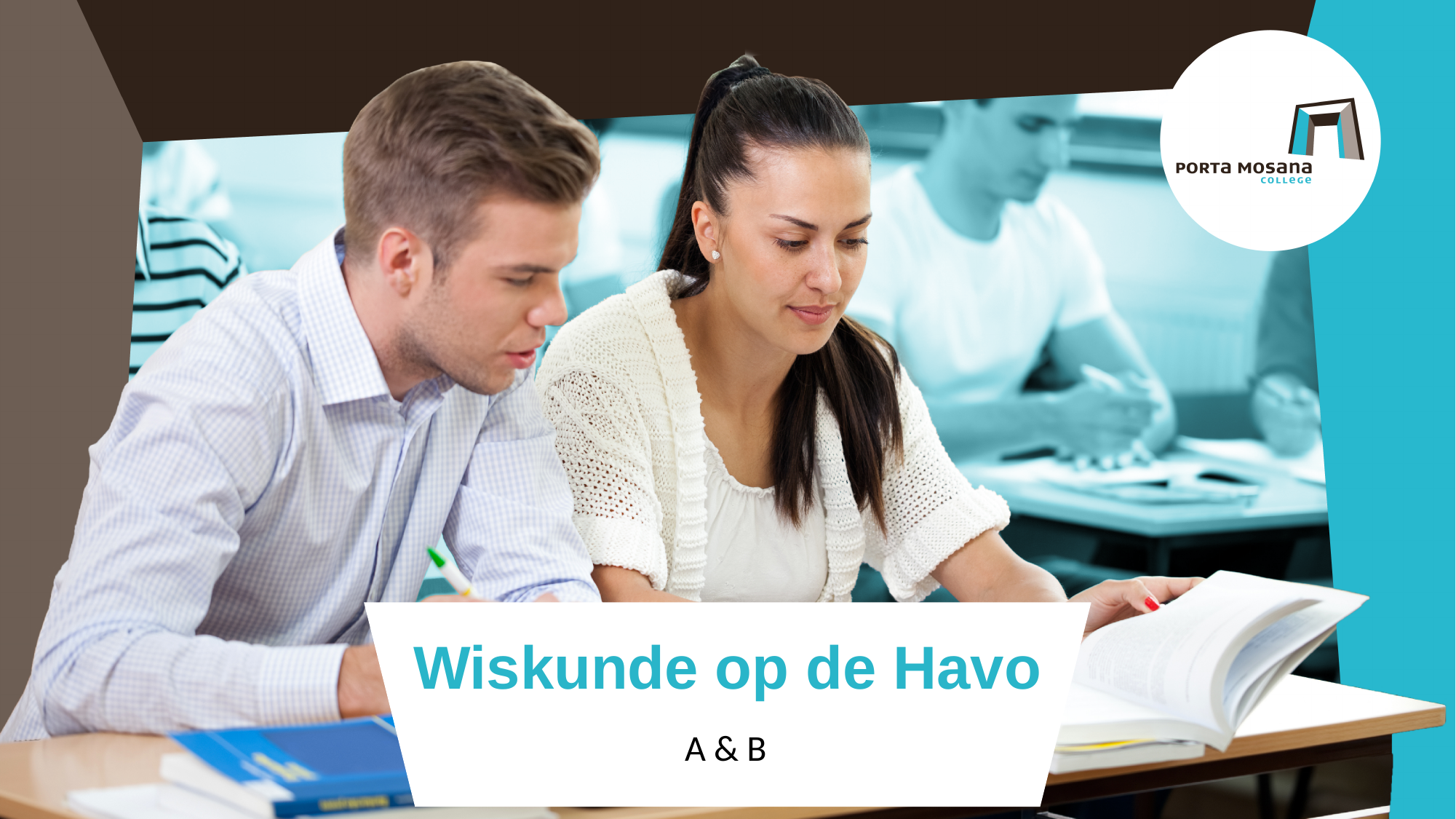

# Wiskunde op de Havo
A & B